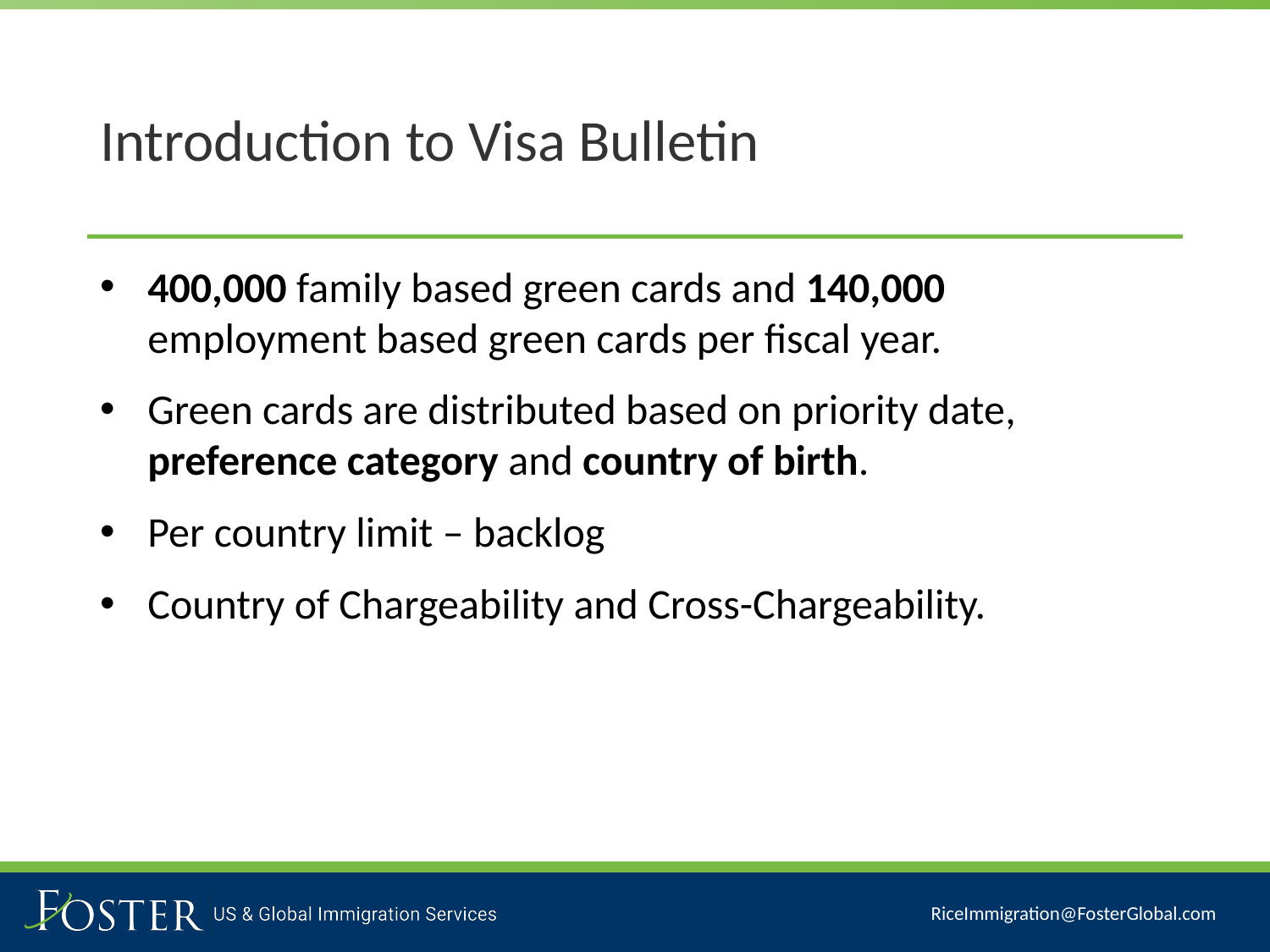

# Introduction to Visa Bulletin
400,000 family based green cards and 140,000 employment based green cards per fiscal year.
Green cards are distributed based on priority date,  preference category and country of birth.
Per country limit – backlog
Country of Chargeability and Cross-Chargeability.

RiceImmigration@FosterGlobal.com